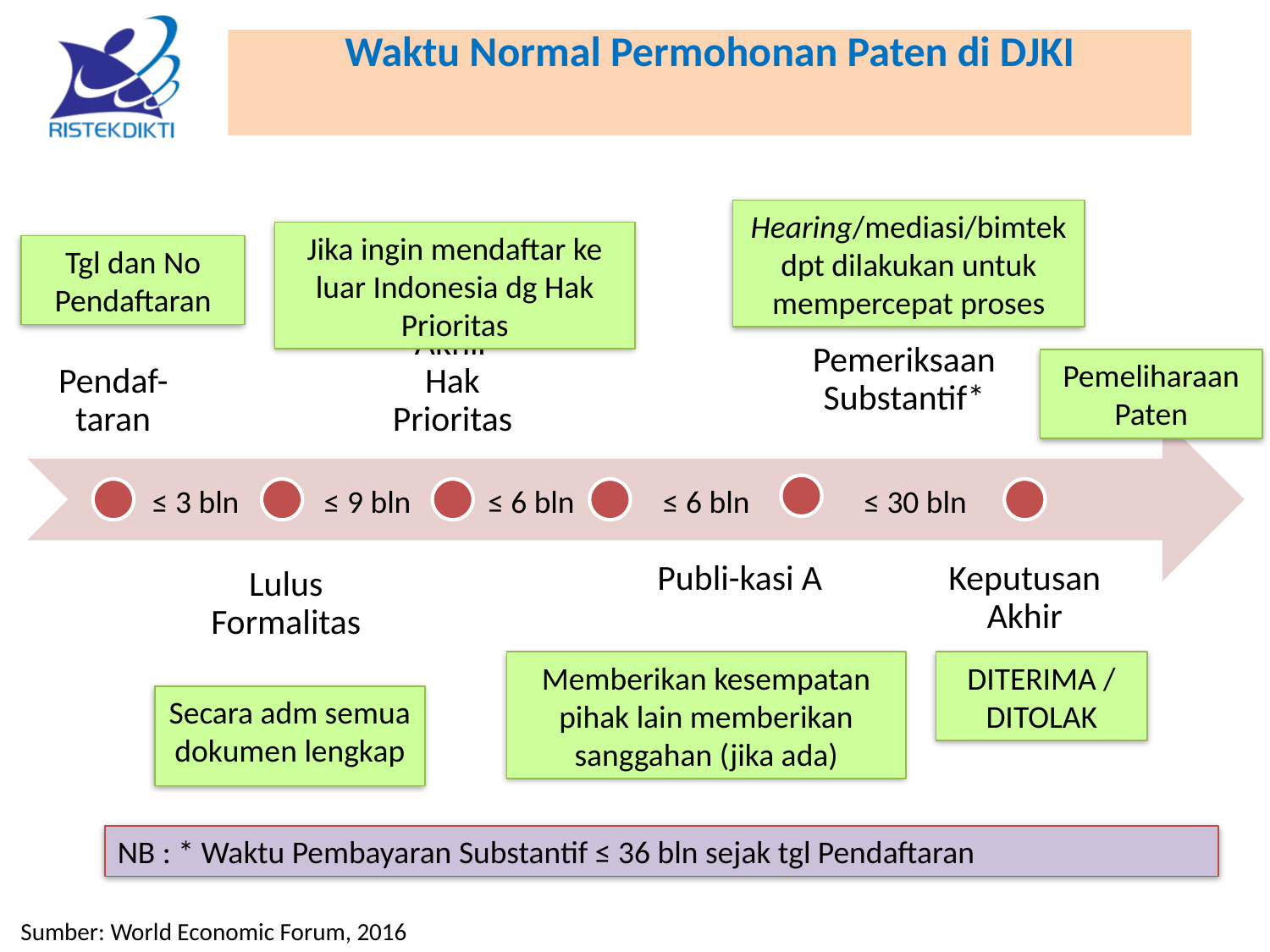

Waktu Normal Permohonan Paten di DJKI
Hearing/mediasi/bimtek dpt dilakukan untuk mempercepat proses
Jika ingin mendaftar ke luar Indonesia dg Hak Prioritas
Tgl dan No Pendaftaran
Pendaf-taran
Akhir Hak Prioritas
Pemeriksaan Substantif*
Pemeliharaan Paten

≤ 3 bln
≤ 9 bln
≤ 6 bln
≤ 6 bln

≤ 30 bln

Publi-kasi A
Keputusan Akhir
Lulus Formalitas
Memberikan kesempatan pihak lain memberikan sanggahan (jika ada)
DITERIMA / DITOLAK
Secara adm semua dokumen lengkap
NB : * Waktu Pembayaran Substantif ≤ 36 bln sejak tgl Pendaftaran
Sumber: World Economic Forum, 2016